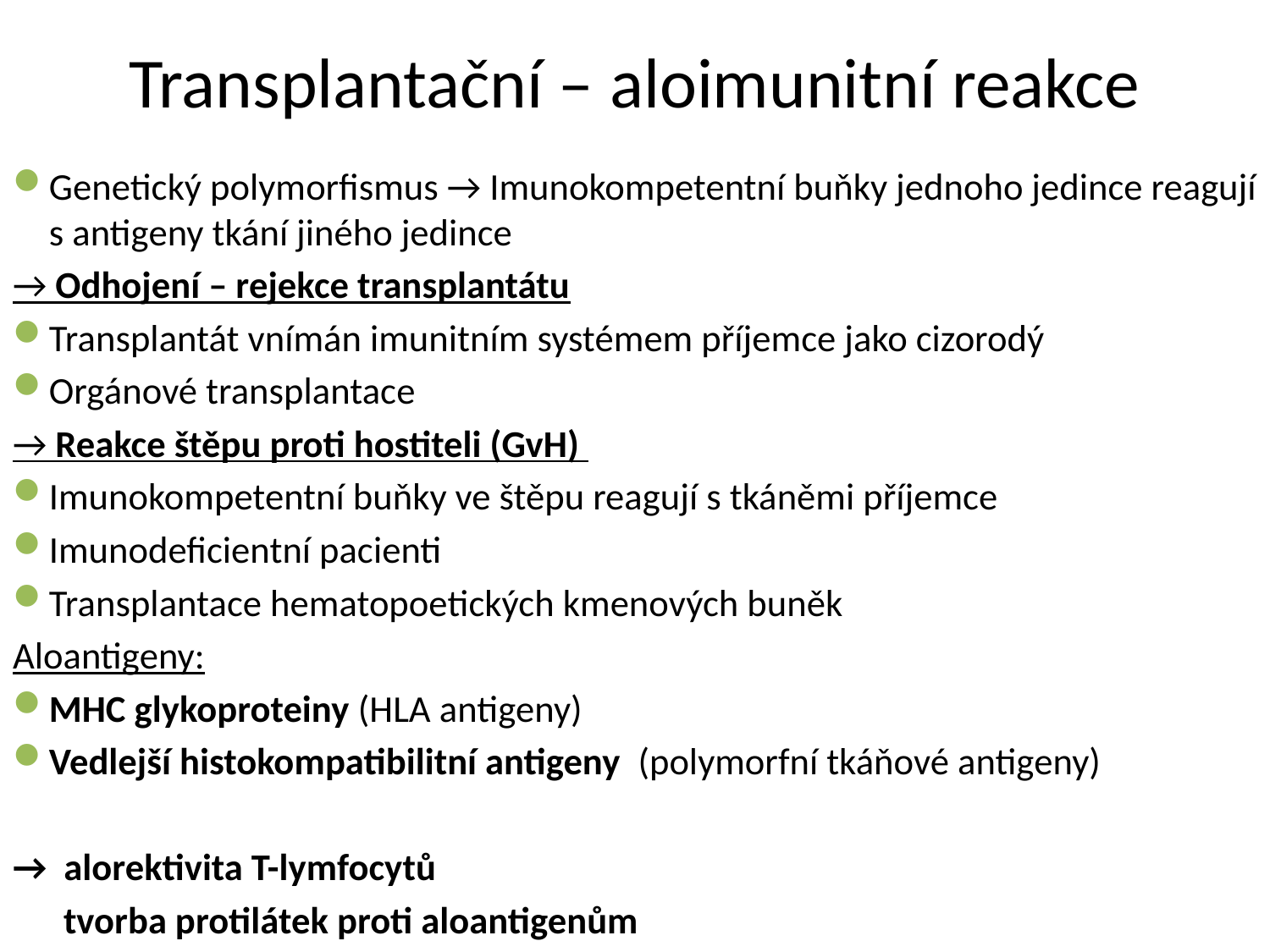

# Transplantační – aloimunitní reakce
Genetický polymorfismus → Imunokompetentní buňky jednoho jedince reagují s antigeny tkání jiného jedince
→ Odhojení – rejekce transplantátu
Transplantát vnímán imunitním systémem příjemce jako cizorodý
Orgánové transplantace
→ Reakce štěpu proti hostiteli (GvH)
Imunokompetentní buňky ve štěpu reagují s tkáněmi příjemce
Imunodeficientní pacienti
Transplantace hematopoetických kmenových buněk
Aloantigeny:
MHC glykoproteiny (HLA antigeny)
Vedlejší histokompatibilitní antigeny  (polymorfní tkáňové antigeny)

→  alorektivita T-lymfocytů
      tvorba protilátek proti aloantigenům